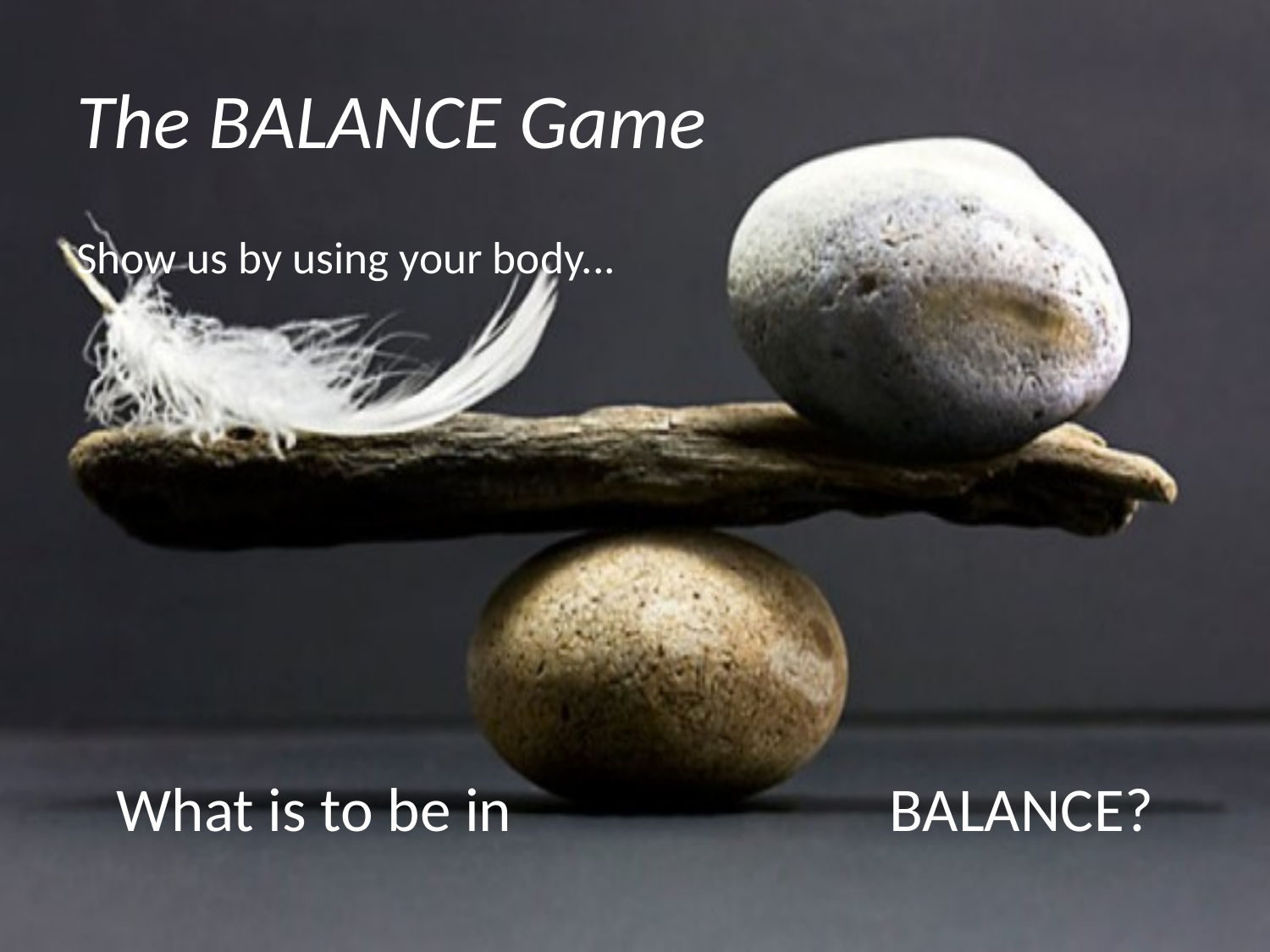

# The BALANCE Game
Show us by using your body...

What is to be in                           BALANCE?